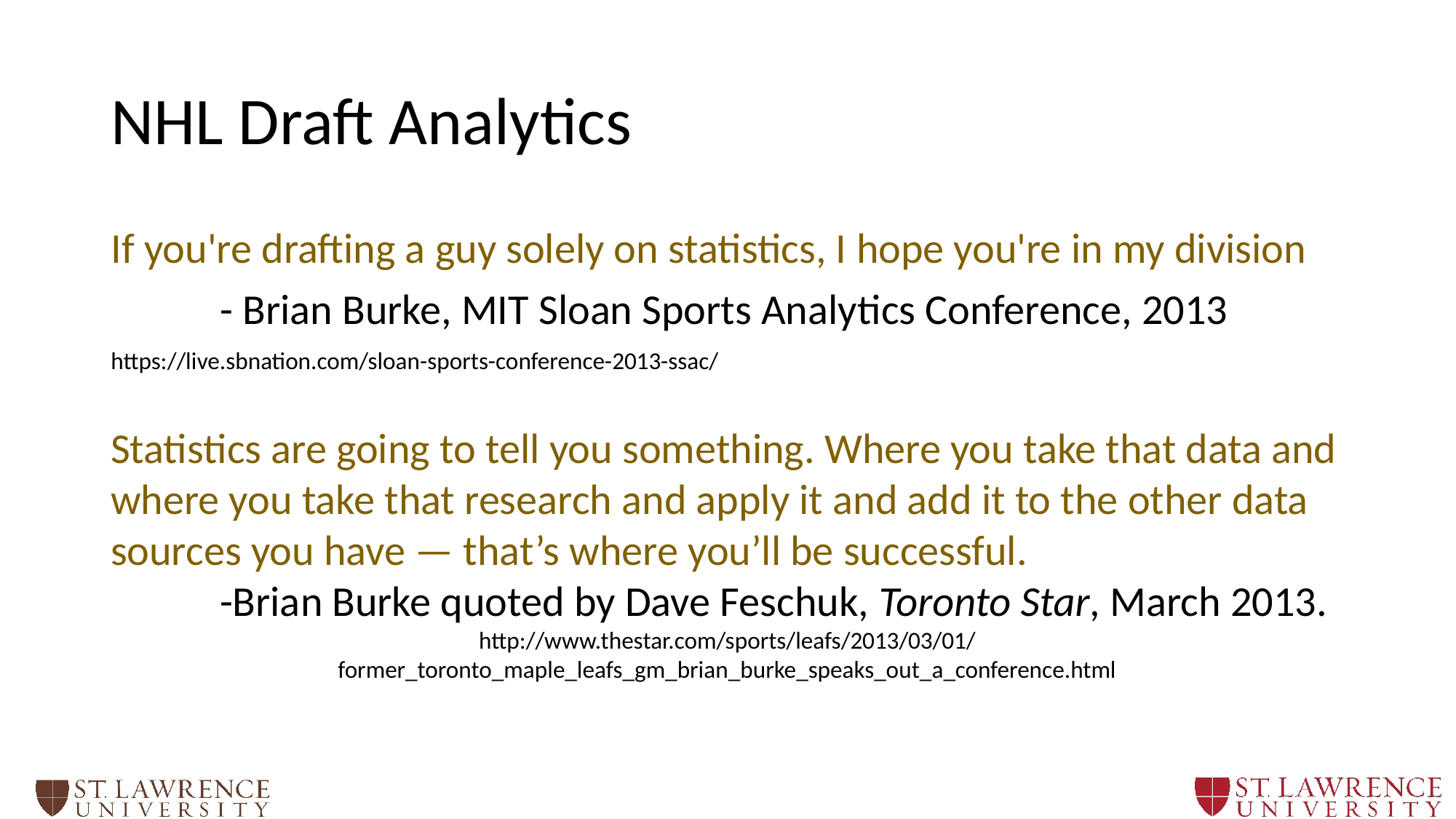

# NHL Draft Analytics
If you're drafting a guy solely on statistics, I hope you're in my division
	- Brian Burke, MIT Sloan Sports Analytics Conference, 2013
https://live.sbnation.com/sloan-sports-conference-2013-ssac/
Statistics are going to tell you something. Where you take that data and where you take that research and apply it and add it to the other data sources you have — that’s where you’ll be successful.
	-Brian Burke quoted by Dave Feschuk, Toronto Star, March 2013.
http://www.thestar.com/sports/leafs/2013/03/01/former_toronto_maple_leafs_gm_brian_burke_speaks_out_a_conference.html